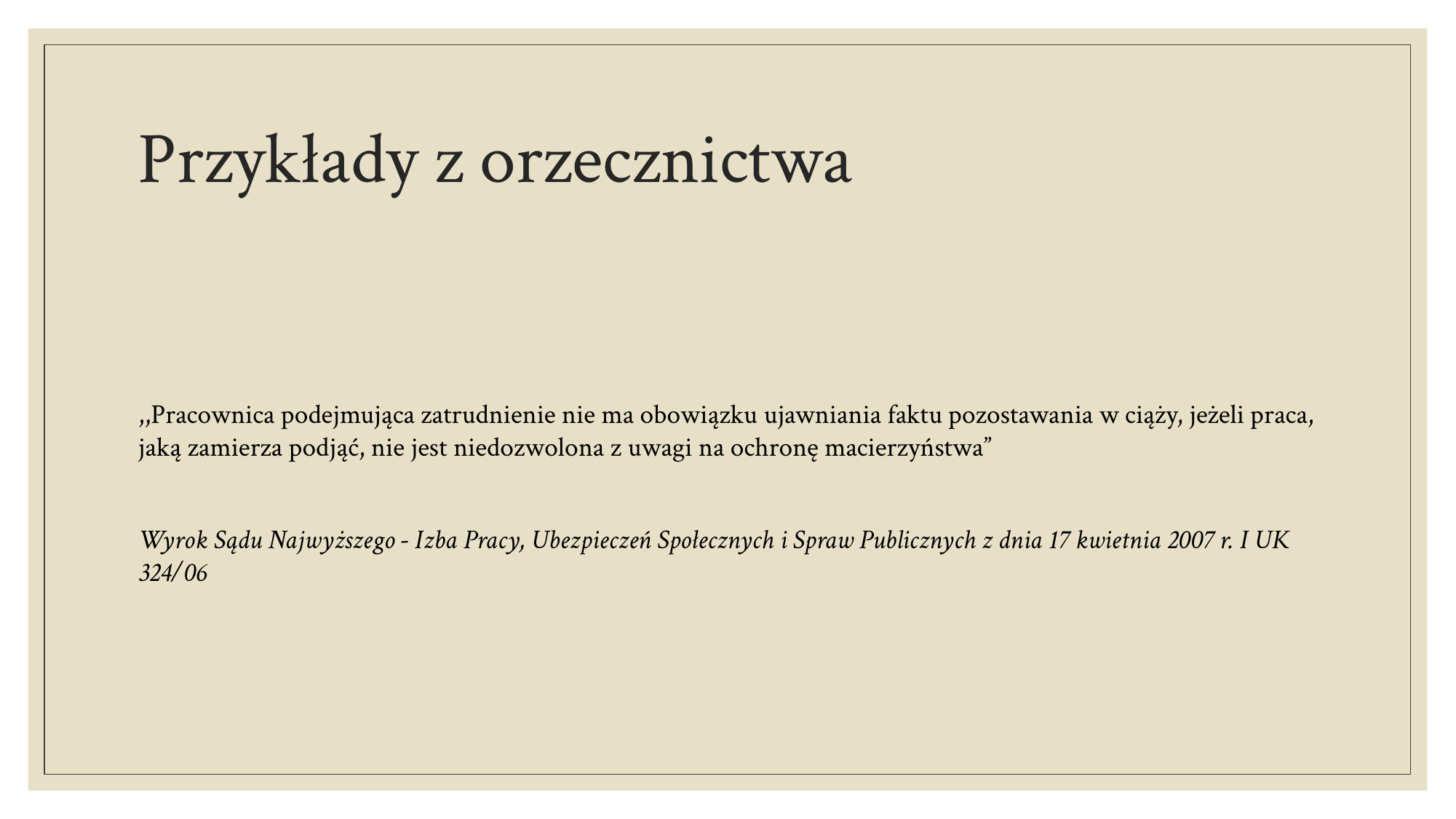

# Przykłady z orzecznictwa

,,Pracownica podejmująca zatrudnienie nie ma obowiązku ujawniania faktu pozostawania w ciąży, jeżeli praca, jaką zamierza podjąć, nie jest niedozwolona z uwagi na ochronę macierzyństwa”

Wyrok Sądu Najwyższego - Izba Pracy, Ubezpieczeń Społecznych i Spraw Publicznych z dnia 17 kwietnia 2007 r. I UK 324/06